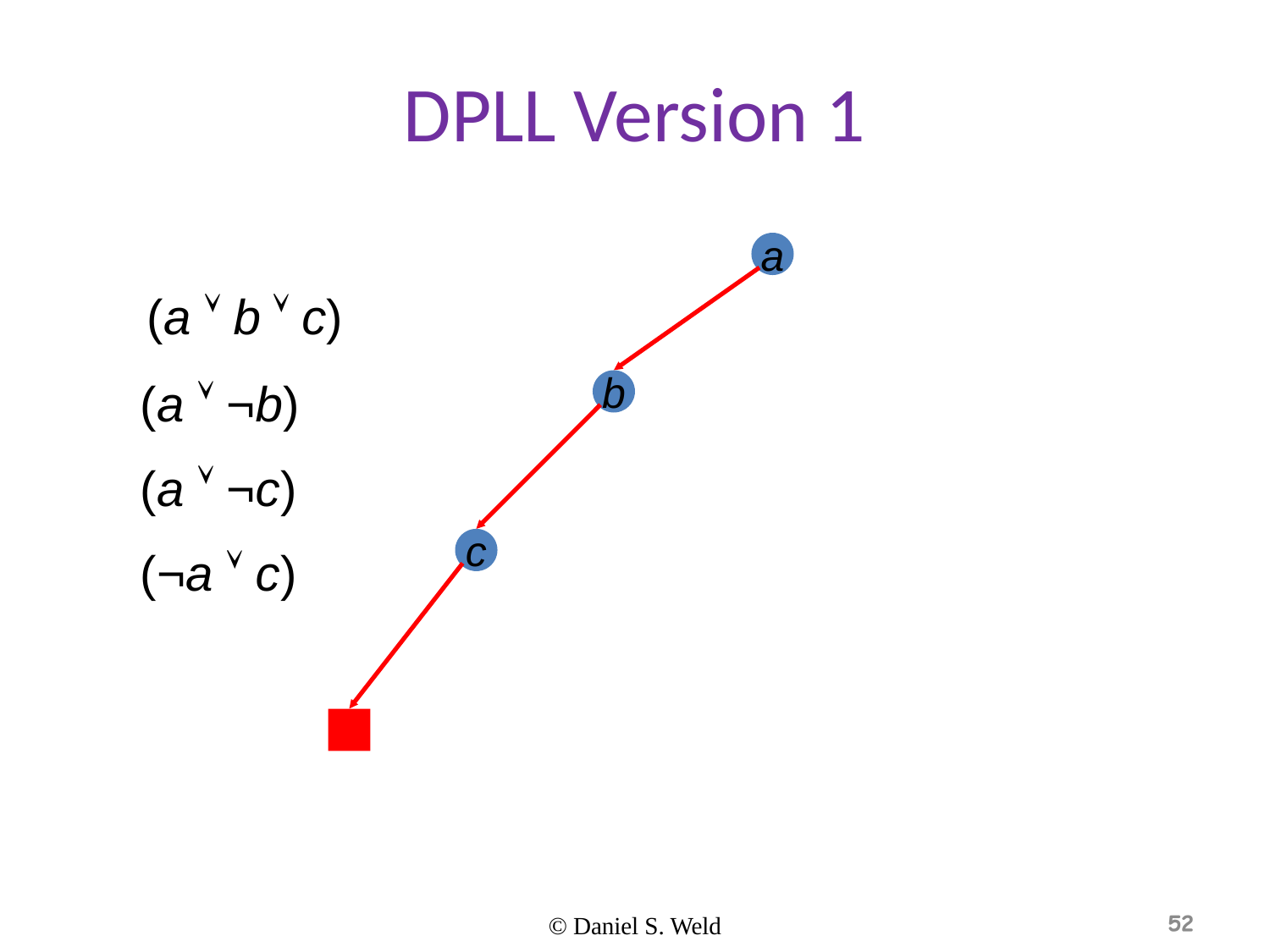

# DPLL Version 1
a
(a ∨ b ∨ c)
b
(a ∨ ¬b)
(a ∨ ¬c)
c
(¬a ∨ c)

© Daniel S. Weld
52